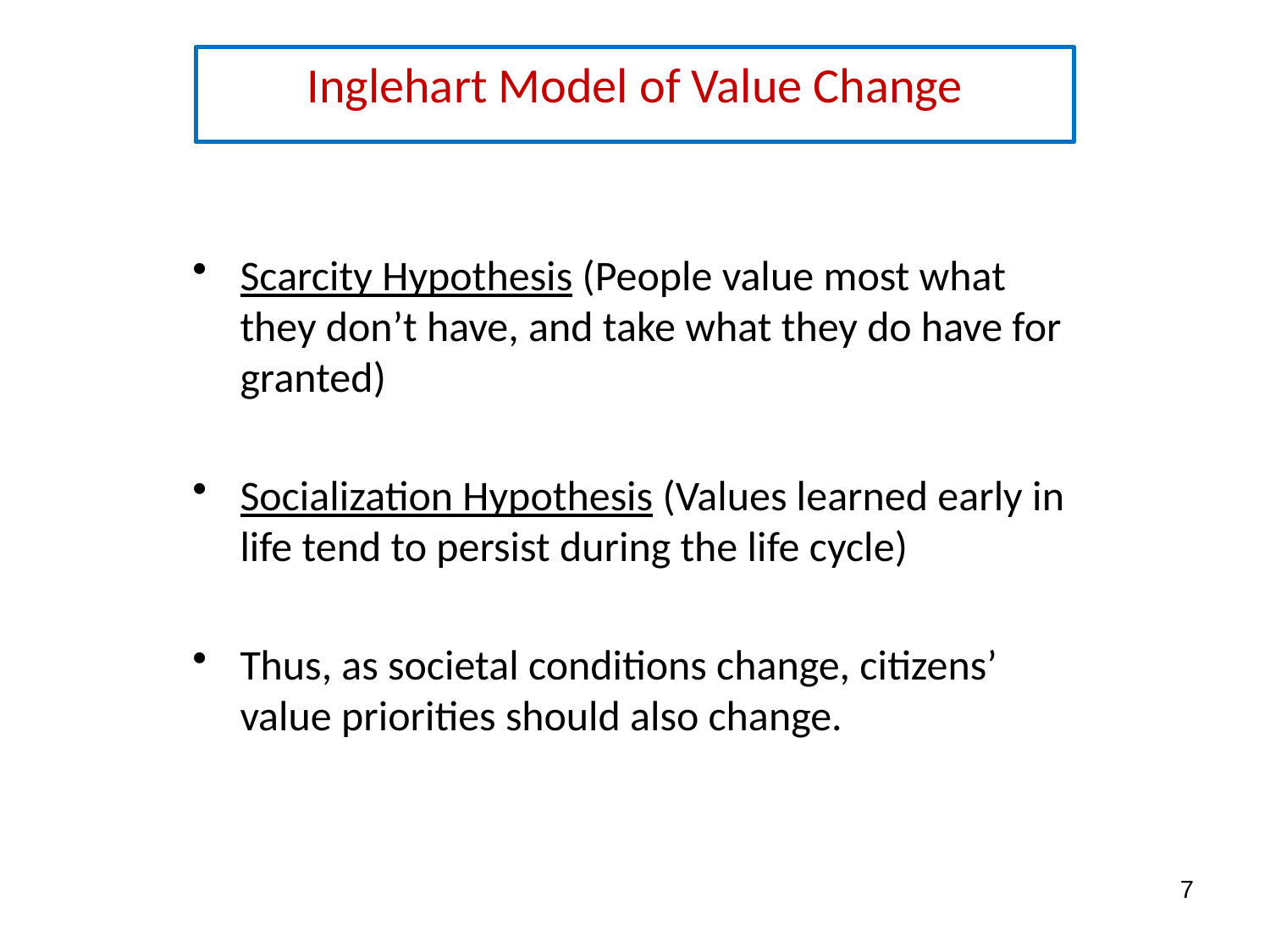

Inglehart Model of Value Change
Scarcity Hypothesis (People value most what they don’t have, and take what they do have for granted)

Socialization Hypothesis (Values learned early in life tend to persist during the life cycle)

Thus, as societal conditions change, citizens’ value priorities should also change.

7